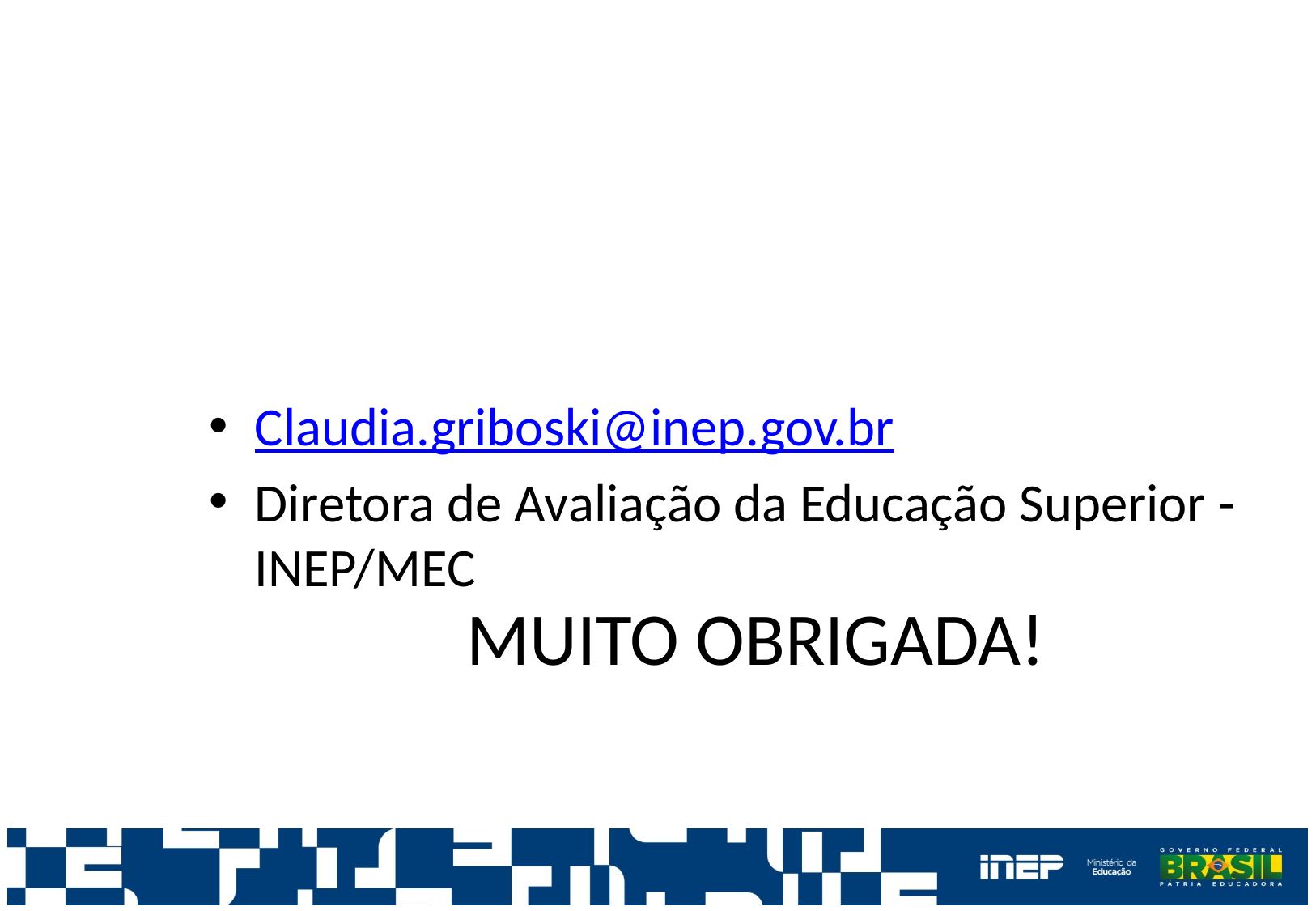

Claudia.griboski@inep.gov.br
Diretora de Avaliação da Educação Superior - INEP/MEC
MUITO OBRIGADA!